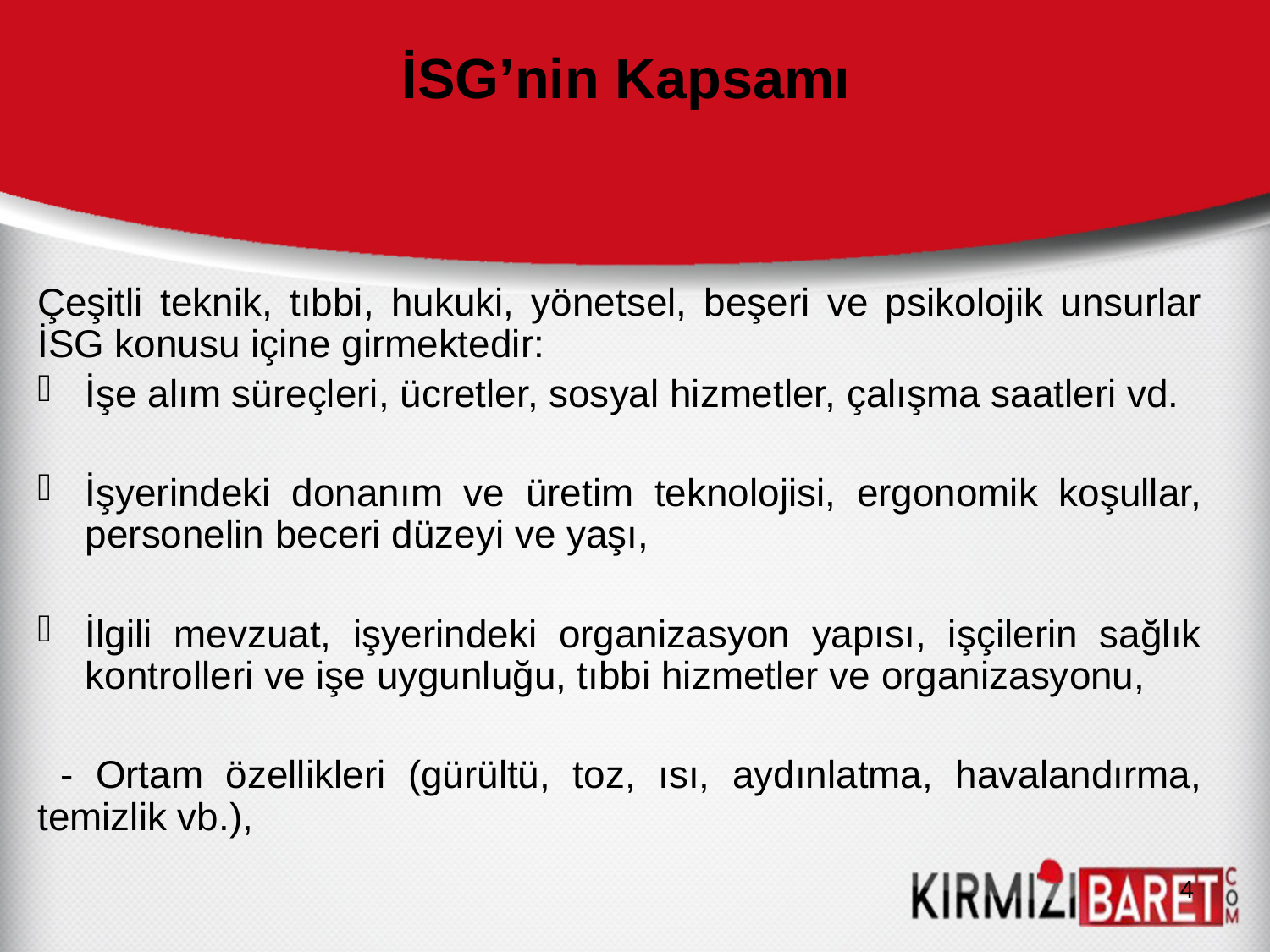

# İSG’nin Kapsamı
Çeşitli teknik, tıbbi, hukuki, yönetsel, beşeri ve psikolojik unsurlar İSG konusu içine girmektedir:
İşe alım süreçleri, ücretler, sosyal hizmetler, çalışma saatleri vd.

İşyerindeki donanım ve üretim teknolojisi, ergonomik koşullar, personelin beceri düzeyi ve yaşı,

İlgili mevzuat, işyerindeki organizasyon yapısı, işçilerin sağlık kontrolleri ve işe uygunluğu, tıbbi hizmetler ve organizasyonu,

 - Ortam özellikleri (gürültü, toz, ısı, aydınlatma, havalandırma, temizlik vb.),
4